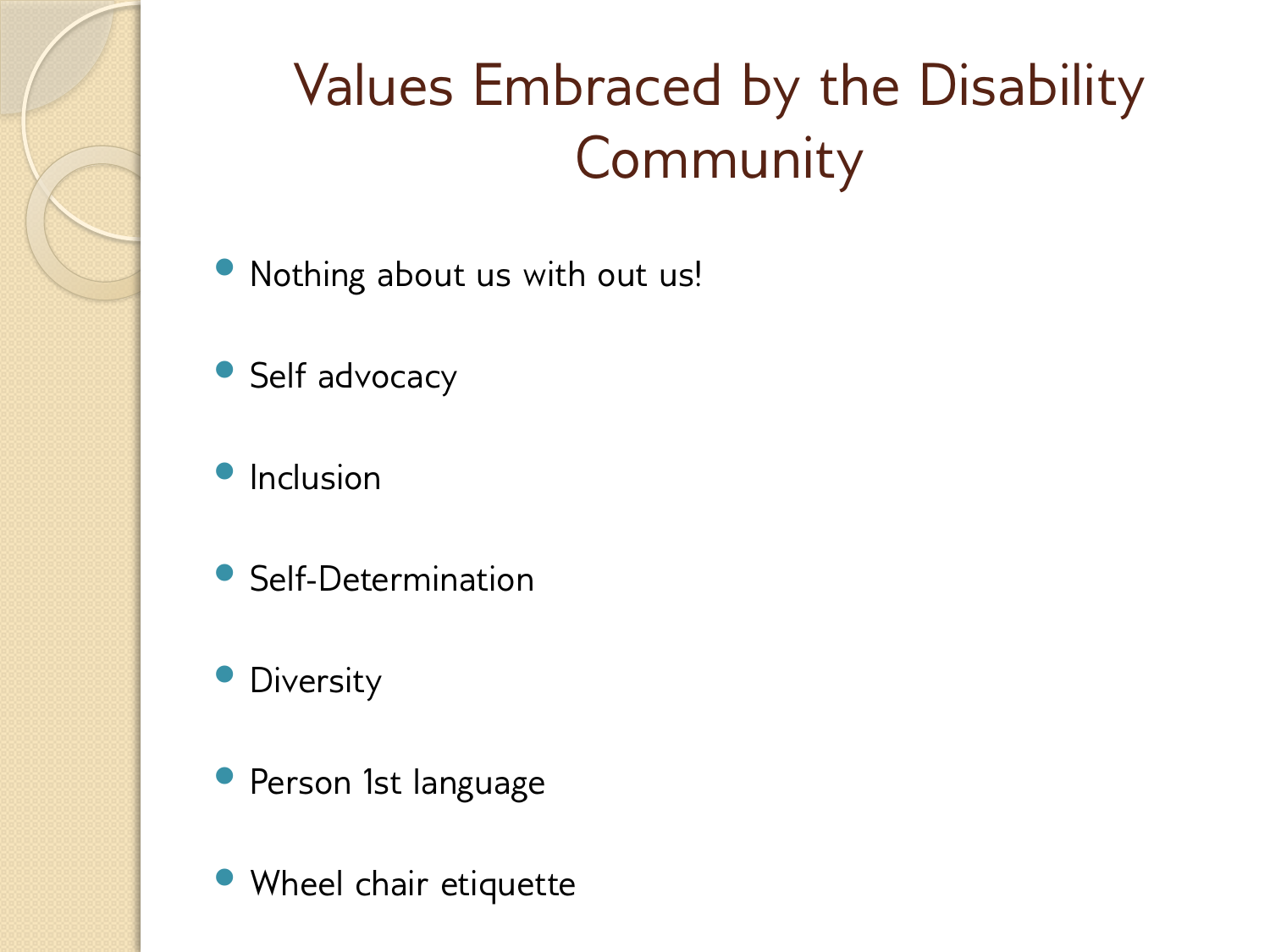

# Values Embraced by the Disability Community
Nothing about us with out us!

Self advocacy

Inclusion

Self-Determination

Diversity

Person 1st language

Wheel chair etiquette